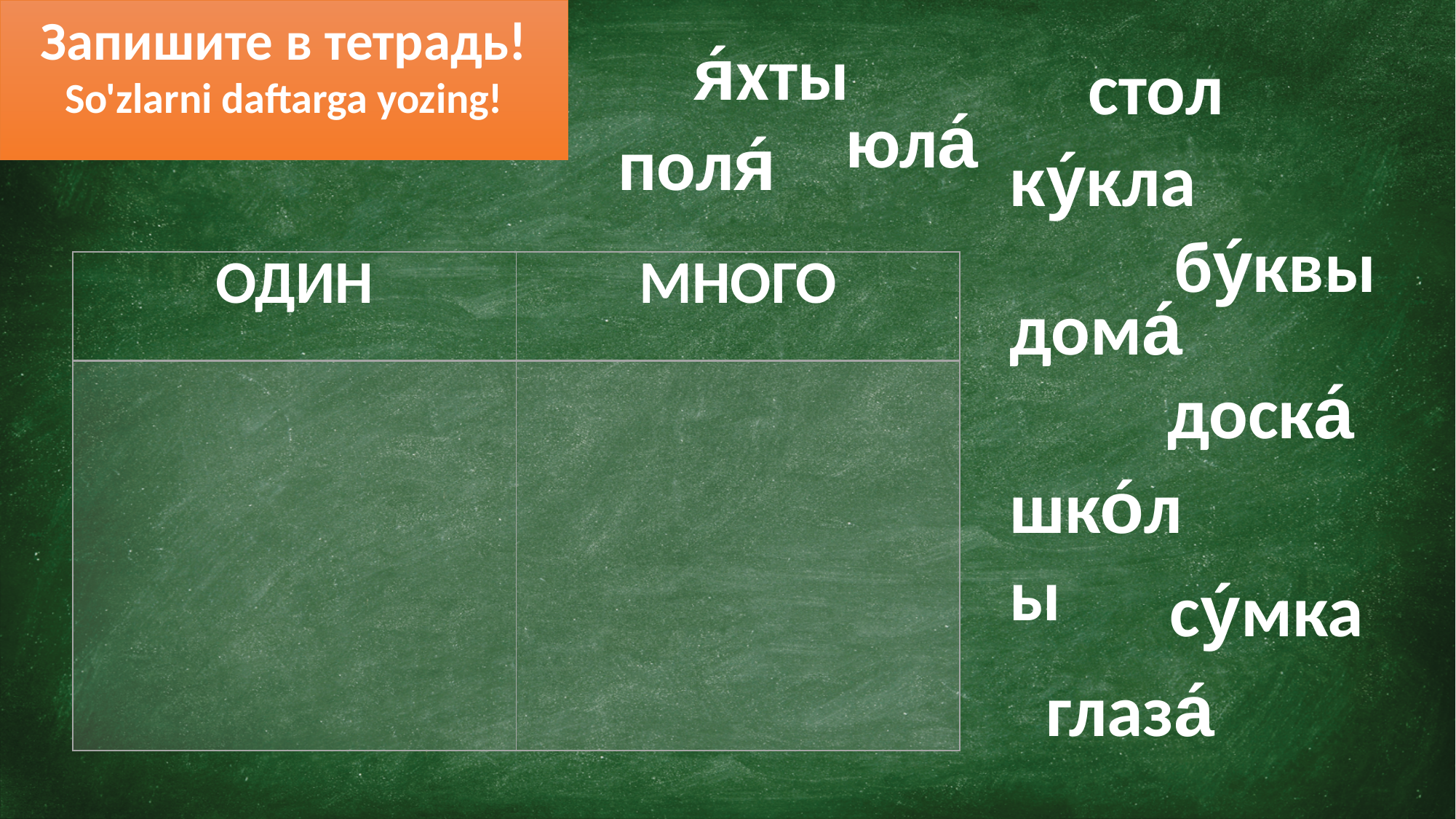

Запишите в тетрадь!
So'zlarni daftarga yozing!

я́хты
стол
юла́
поля́
ку́кла
бу́квы
| ОДИН | МНОГО |
| --- | --- |
|  |  |
дома́
доска́
шко́лы
су́мка
глаза́